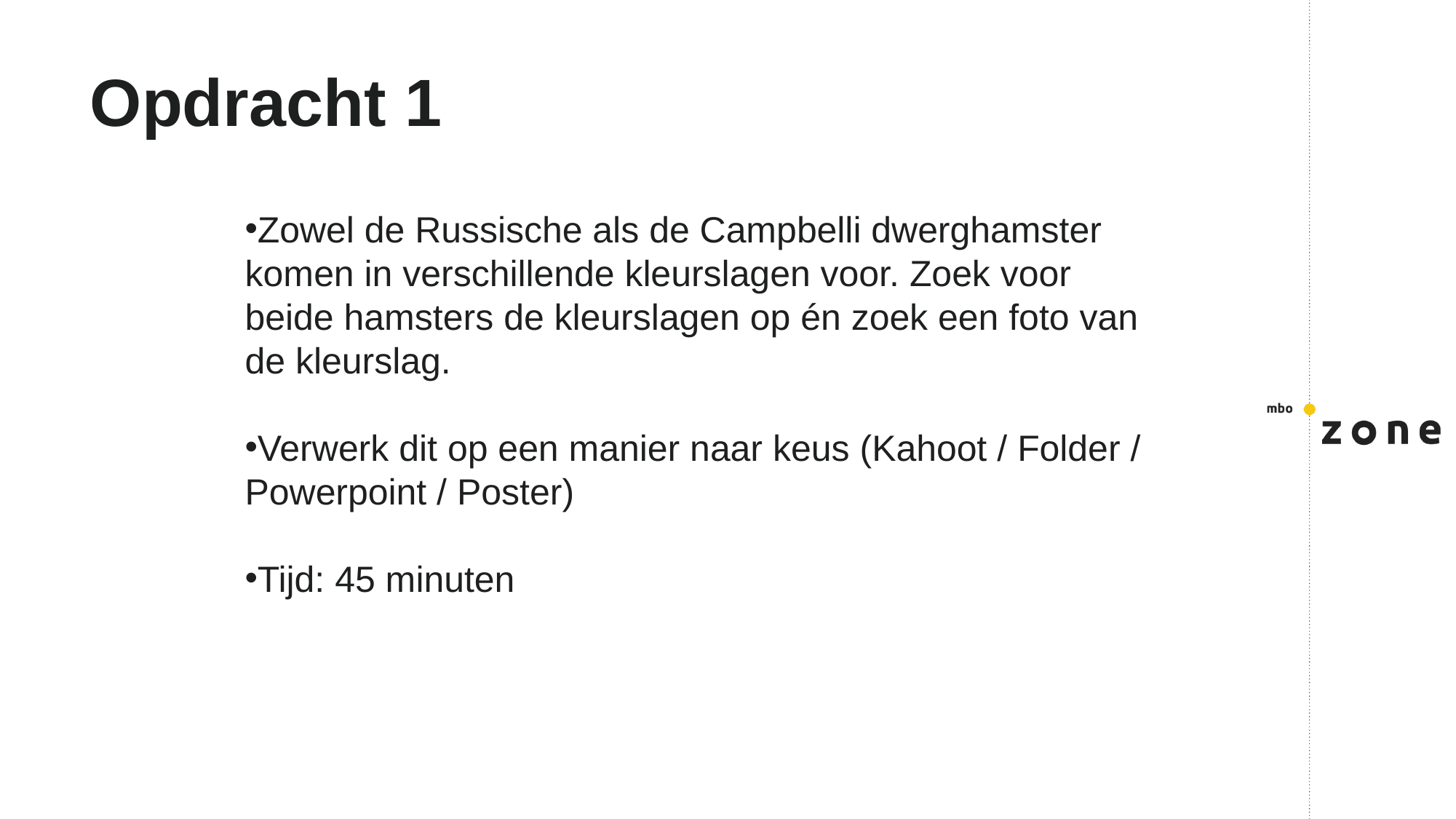

# Opdracht 1
Zowel de Russische als de Campbelli dwerghamster komen in verschillende kleurslagen voor. Zoek voor beide hamsters de kleurslagen op én zoek een foto van de kleurslag.

Verwerk dit op een manier naar keus (Kahoot / Folder / Powerpoint / Poster)

Tijd: 45 minuten